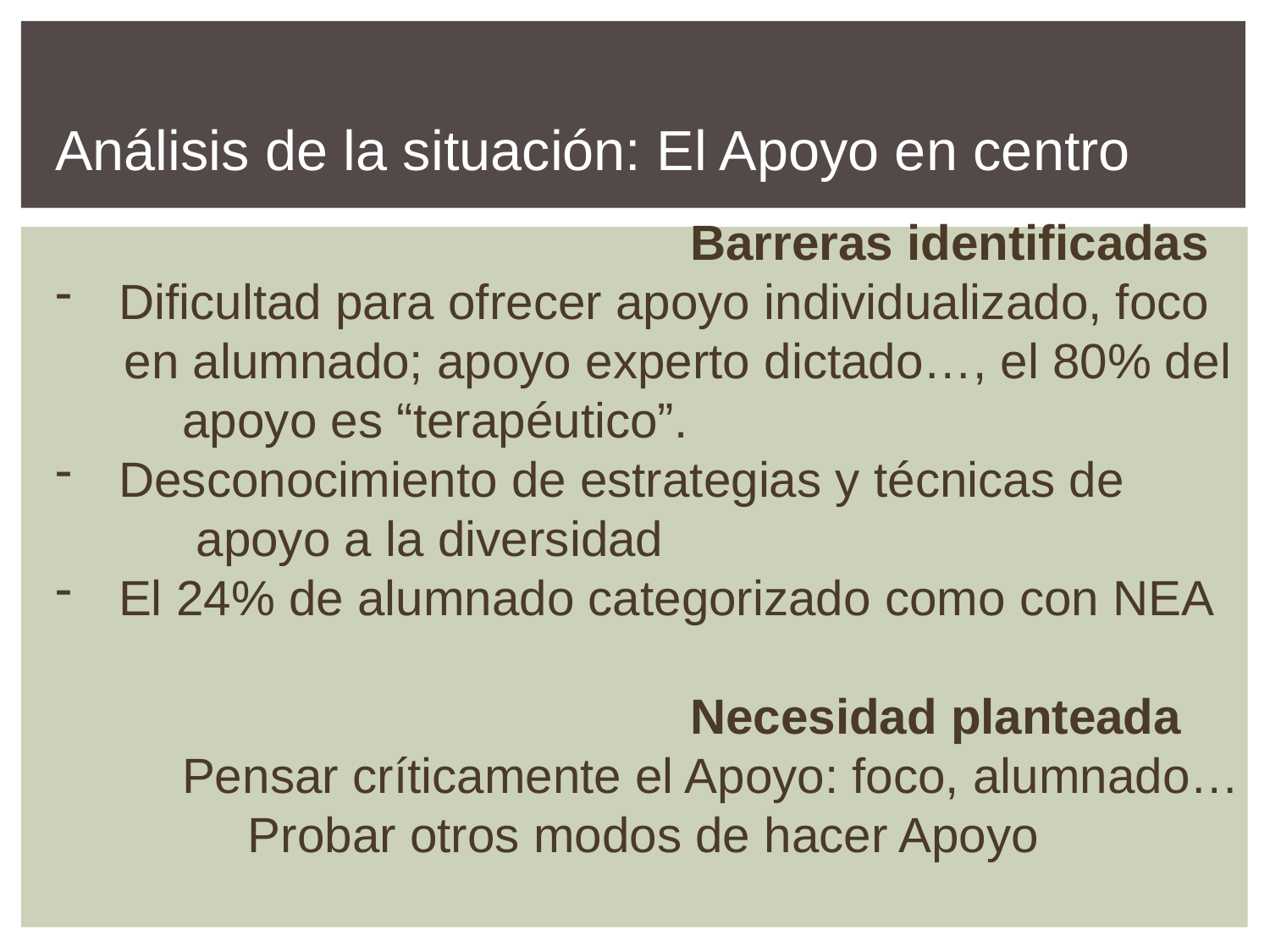

Análisis de la situación: El Apoyo en centro
					Barreras identificadas
Dificultad para ofrecer apoyo individualizado, foco
     en alumnado; apoyo experto dictado…, el 80% del    	apoyo es “terapéutico”.
Desconocimiento de estrategias y técnicas de
	 apoyo a la diversidad
El 24% de alumnado categorizado como con NEA

					Necesidad planteada
	Pensar críticamente el Apoyo: foco, alumnado…
              Probar otros modos de hacer Apoyo